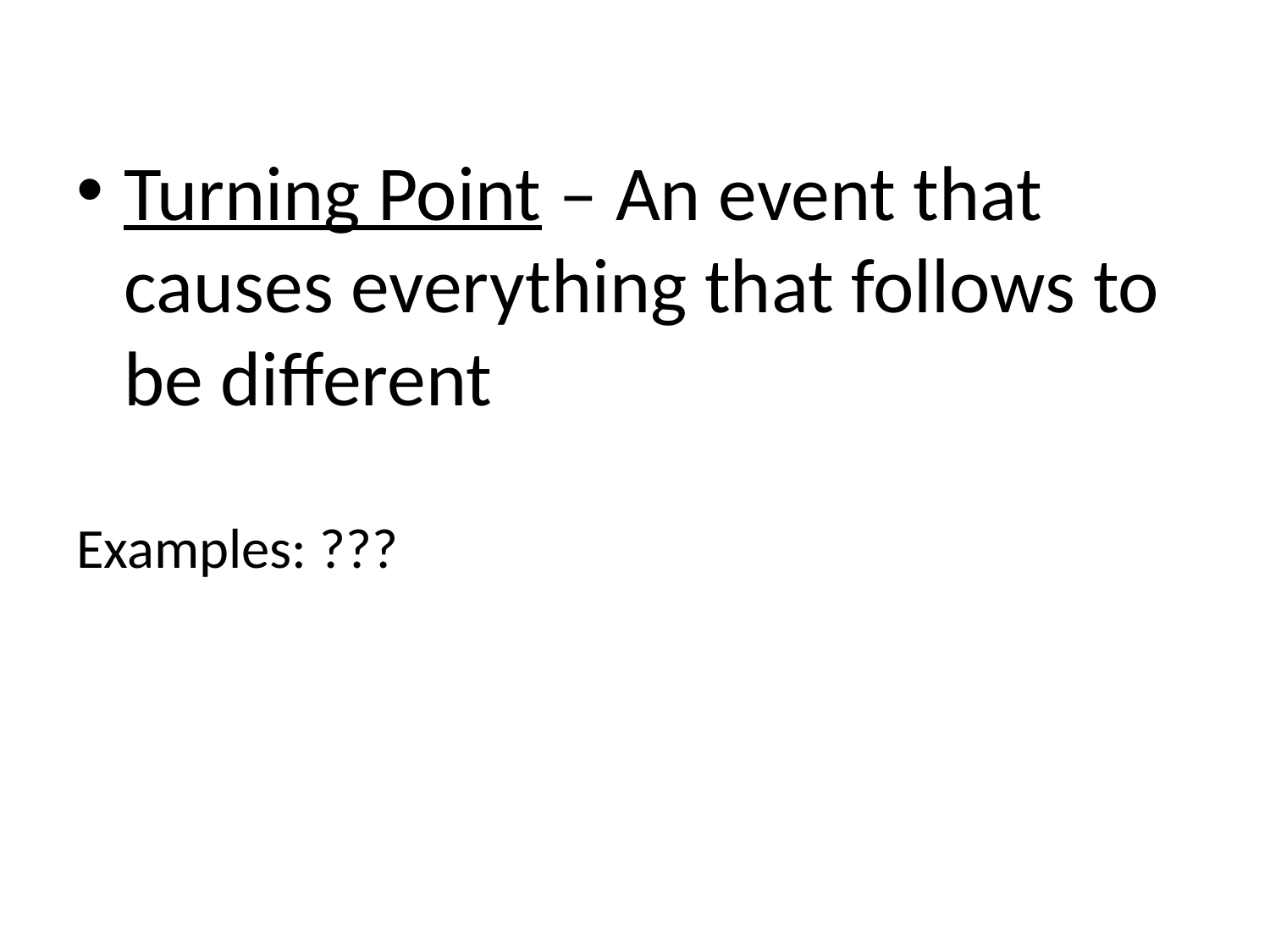

Turning Point – An event that causes everything that follows to be different

Examples: ???